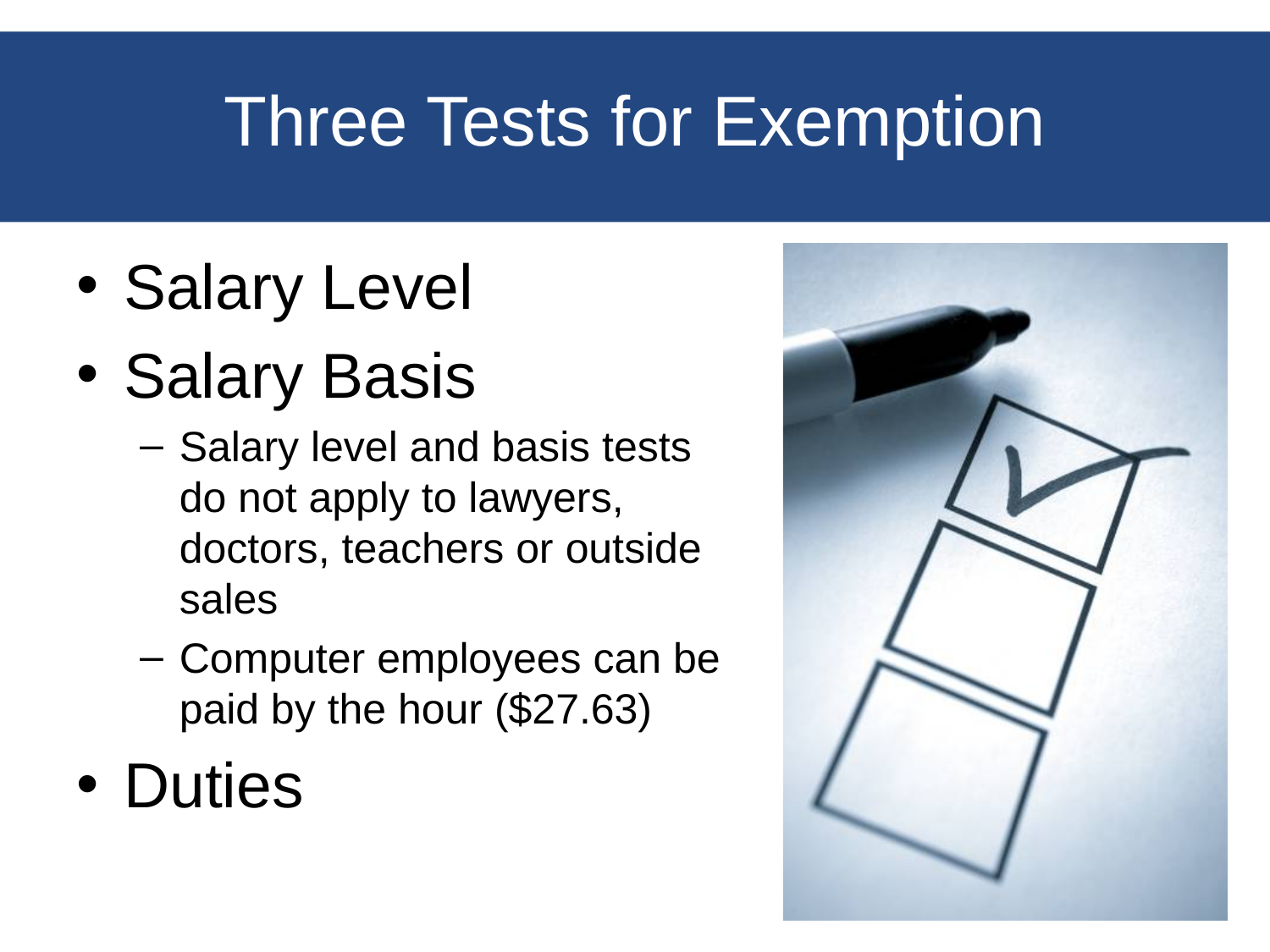

# Three Tests for Exemption
Salary Level
Salary Basis
Salary level and basis tests do not apply to lawyers, doctors, teachers or outside sales
Computer employees can be paid by the hour ($27.63)
Duties